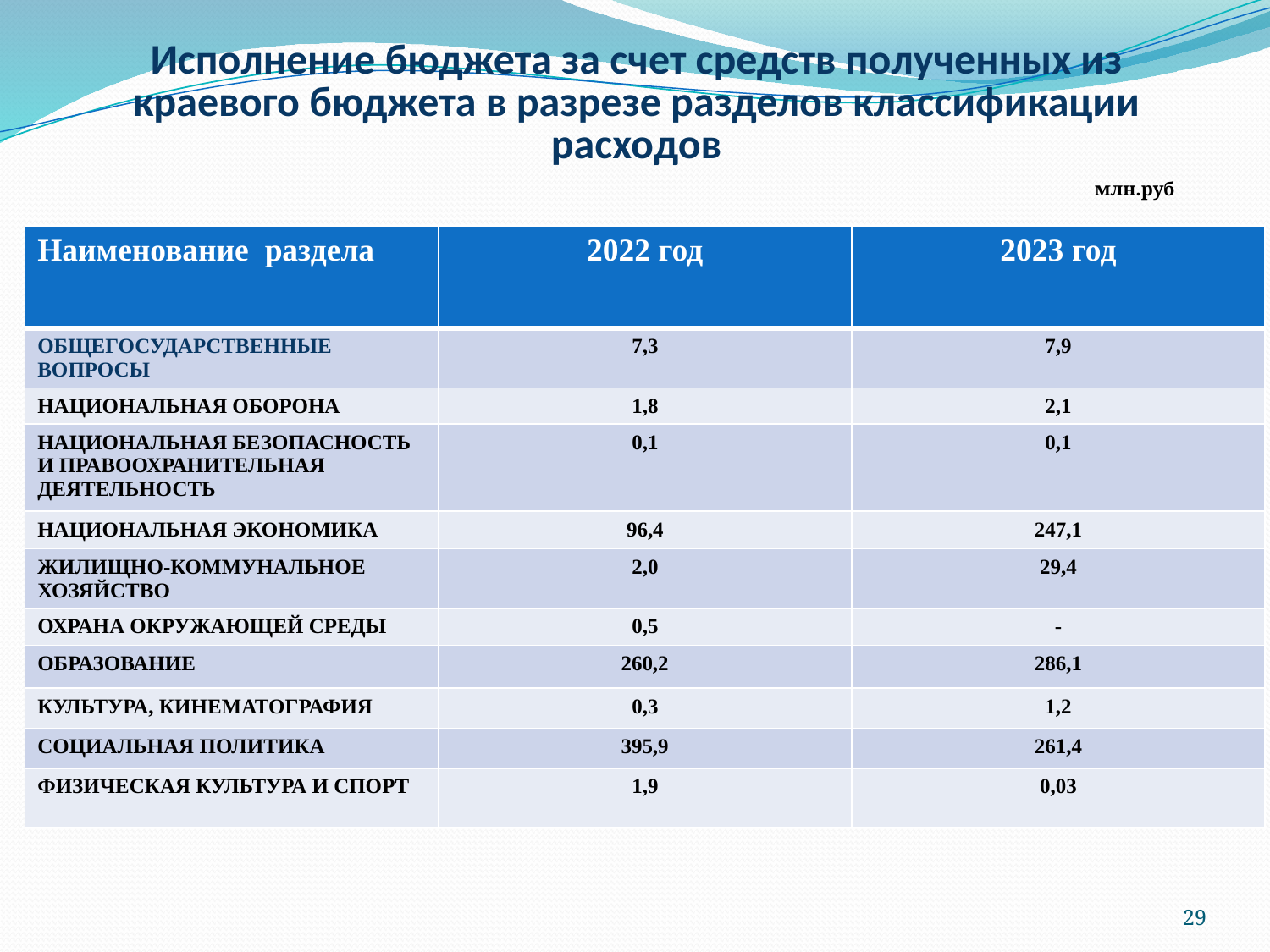

# Исполнение бюджета за счет средств полученных из краевого бюджета в разрезе разделов классификации расходов
млн.руб
| Наименование раздела | 2022 год | 2023 год |
| --- | --- | --- |
| ОБЩЕГОСУДАРСТВЕННЫЕ ВОПРОСЫ | 7,3 | 7,9 |
| НАЦИОНАЛЬНАЯ ОБОРОНА | 1,8 | 2,1 |
| НАЦИОНАЛЬНАЯ БЕЗОПАСНОСТЬ И ПРАВООХРАНИТЕЛЬНАЯ ДЕЯТЕЛЬНОСТЬ | 0,1 | 0,1 |
| НАЦИОНАЛЬНАЯ ЭКОНОМИКА | 96,4 | 247,1 |
| ЖИЛИЩНО-КОММУНАЛЬНОЕ ХОЗЯЙСТВО | 2,0 | 29,4 |
| ОХРАНА ОКРУЖАЮЩЕЙ СРЕДЫ | 0,5 | - |
| ОБРАЗОВАНИЕ | 260,2 | 286,1 |
| КУЛЬТУРА, КИНЕМАТОГРАФИЯ | 0,3 | 1,2 |
| СОЦИАЛЬНАЯ ПОЛИТИКА | 395,9 | 261,4 |
| ФИЗИЧЕСКАЯ КУЛЬТУРА И СПОРТ | 1,9 | 0,03 |
29